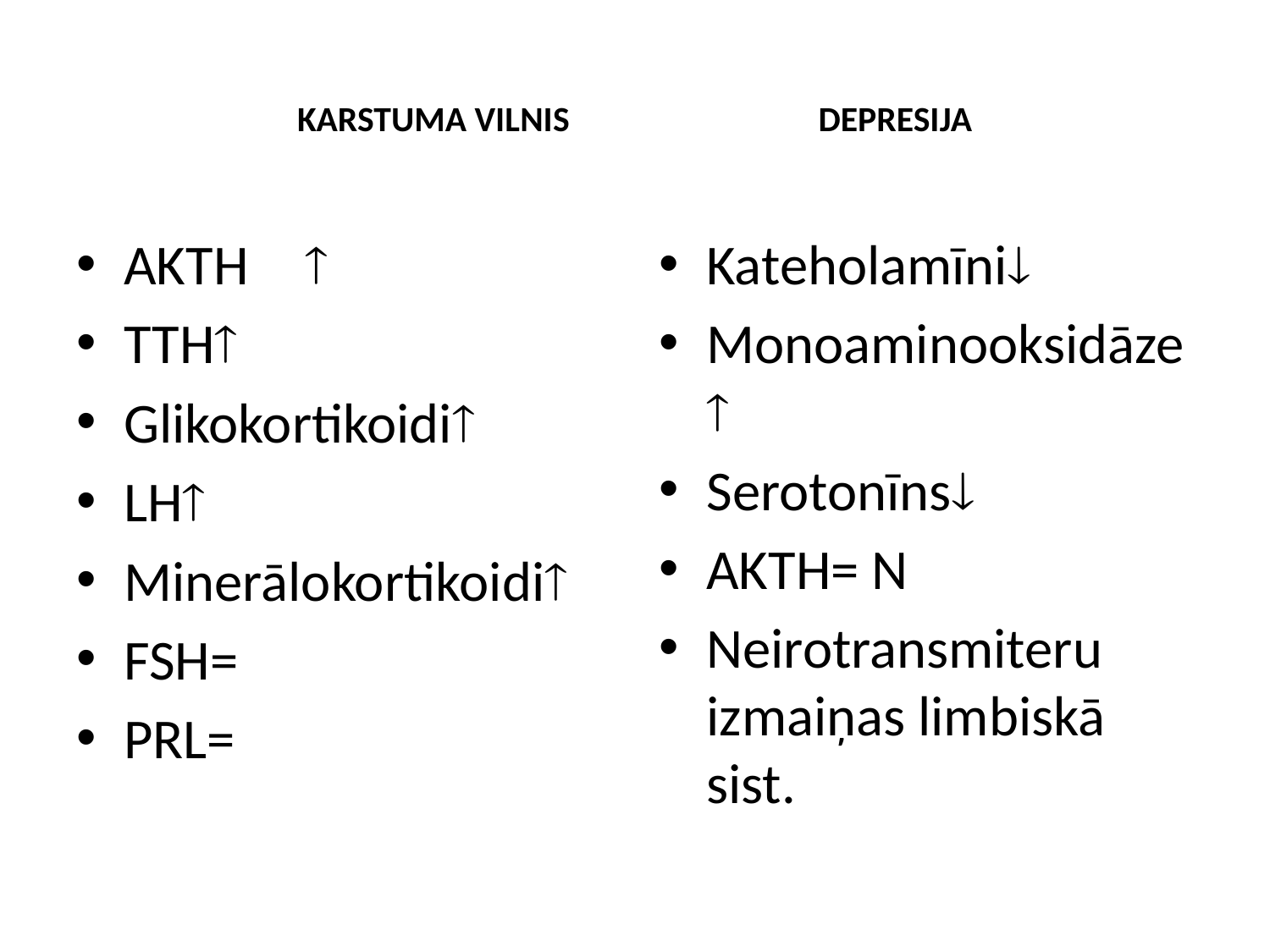

# KARSTUMA VILNIS                               DEPRESIJA
AKTH  ↑
TTH↑
Glikokortikoidi↑
LH↑
Minerālokortikoidi↑
FSH=
PRL=
Kateholamīni↓
Monoaminooksidāze↑
Serotonīns↓
AKTH= N
Neirotransmiteru izmaiņas limbiskā sist.